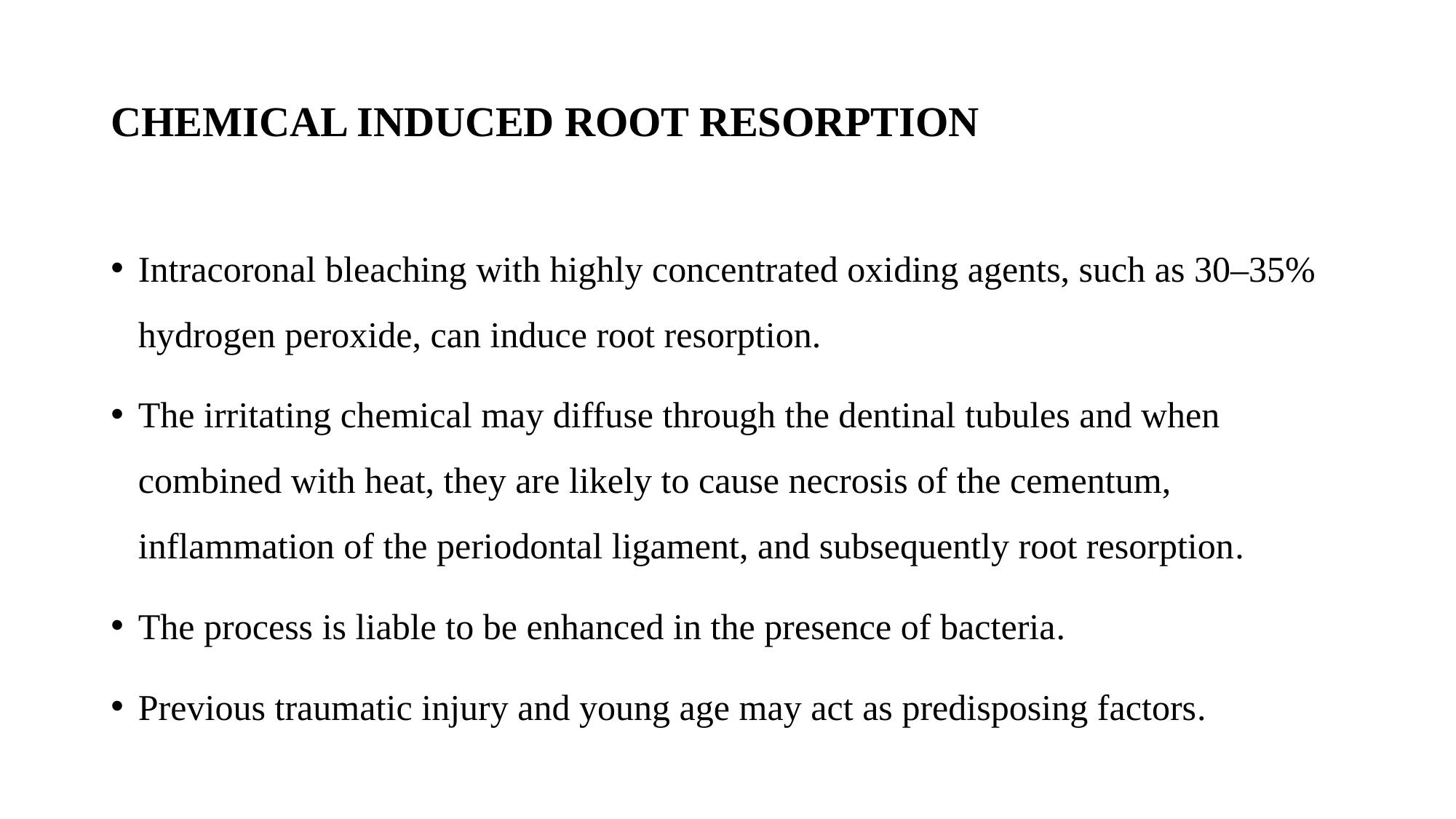

# CHEMICAL INDUCED ROOT RESORPTION
Intracoronal bleaching with highly concentrated oxiding agents, such as 30–35% hydrogen peroxide, can induce root resorption.
The irritating chemical may diffuse through the dentinal tubules and when combined with heat, they are likely to cause necrosis of the cementum, inflammation of the periodontal ligament, and subsequently root resorption.
The process is liable to be enhanced in the presence of bacteria.
Previous traumatic injury and young age may act as predisposing factors.